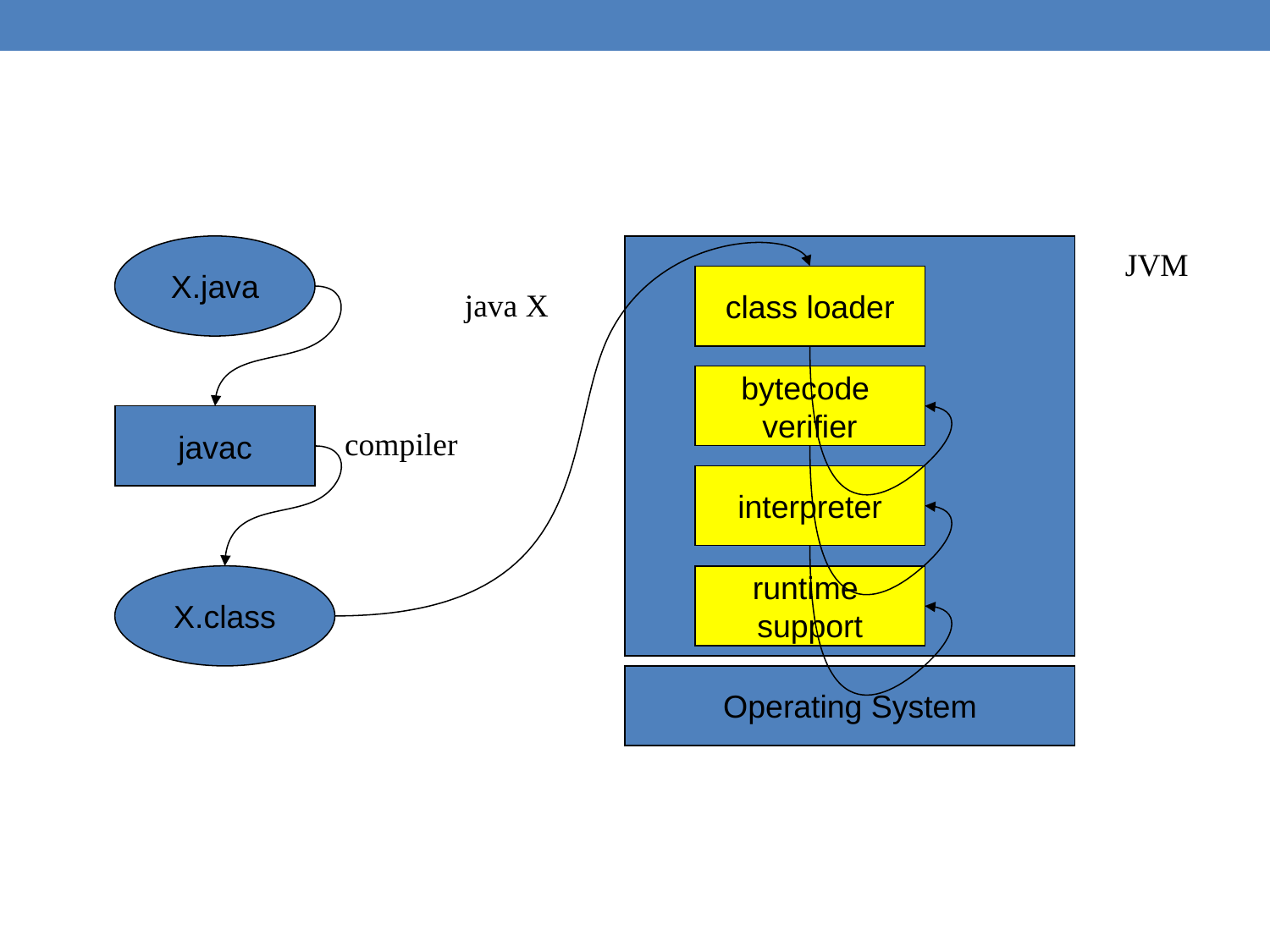

#
X.java

JVM
class loader
java X
bytecode
verifier
javac
compiler
interpreter
X.class
runtime
support
Operating System